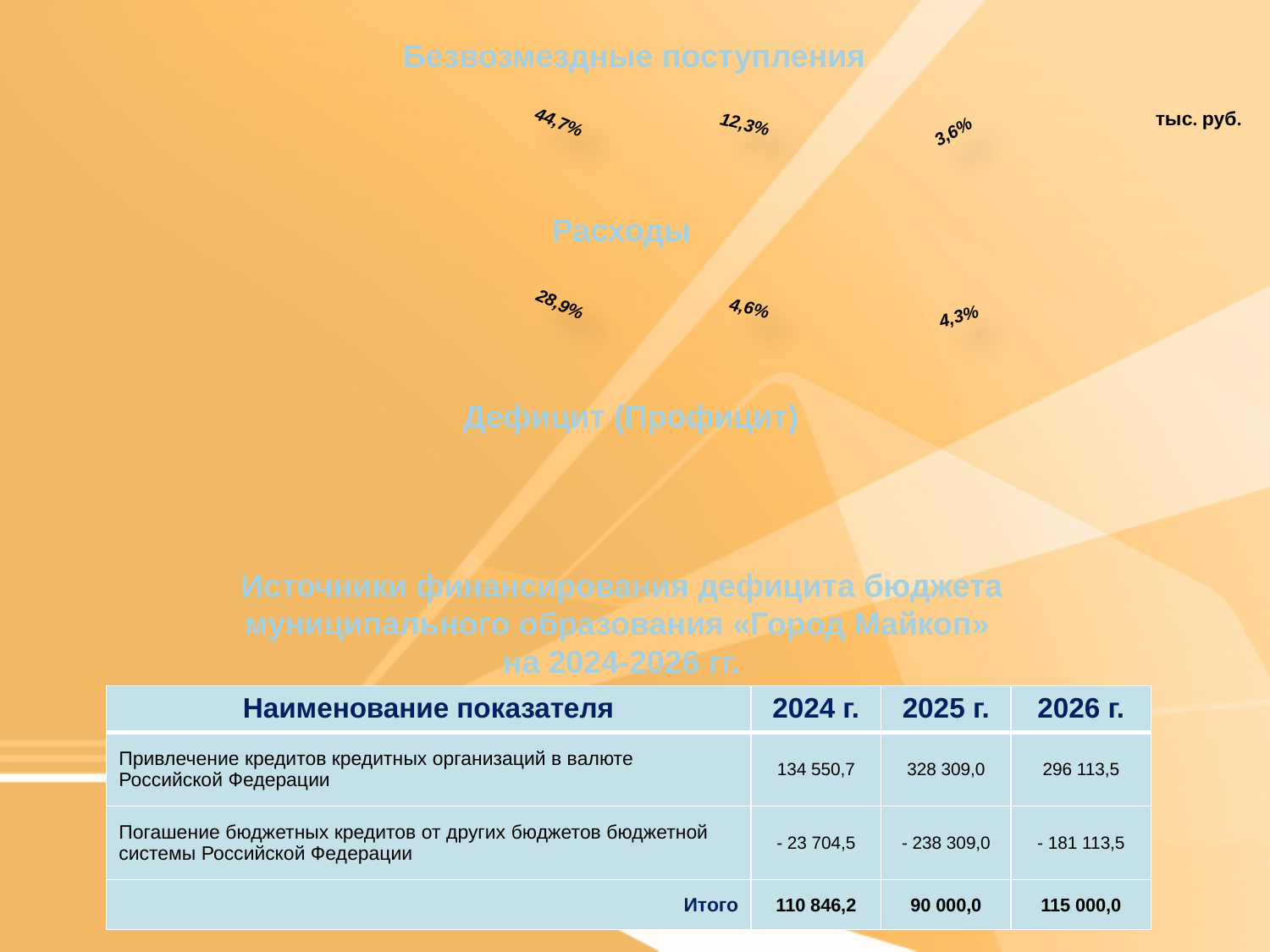

Безвозмездные поступления

2022 г.
(факт)
3 256 308,0

2023 г.
(план)
4 555 179,5

2026 г. (прогноз)
2 285 358,7
2024 г.
(прогноз)
2 516 774,6
2025 г.
(прогноз)
2 206 270,9
39,9%
тыс. руб.
44,7%
12,3%
3,6%
Расходы

2025 г.
(прогноз)
4 625 090,8
2022 г.
(факт)
5 236 253,4

2023 г.
(план)
6 817 213,7

2026 г. (прогноз)
4 825 191,3
2024 г.
(прогноз)
4 847 056,1
30,1%
28,9%
4,6%
4,3%

Дефицит (Профицит)

2022 г. (факт)
+ 23 379,5
2025 г.
(прогноз)
- 90 000,0
2023 г.
(план)
- 103 138,9
2024 г.
(прогноз)
- 110 846,2
2026 г. (прогноз)
- 115 000,0
Источники финансирования дефицита бюджета муниципального образования «Город Майкоп»
на 2024-2026 гг.
| Наименование показателя | 2024 г. | 2025 г. | 2026 г. |
| --- | --- | --- | --- |
| Привлечение кредитов кредитных организаций в валюте Российской Федерации | 134 550,7 | 328 309,0 | 296 113,5 |
| Погашение бюджетных кредитов от других бюджетов бюджетной системы Российской Федерации | - 23 704,5 | - 238 309,0 | - 181 113,5 |
| Итого | 110 846,2 | 90 000,0 | 115 000,0 |